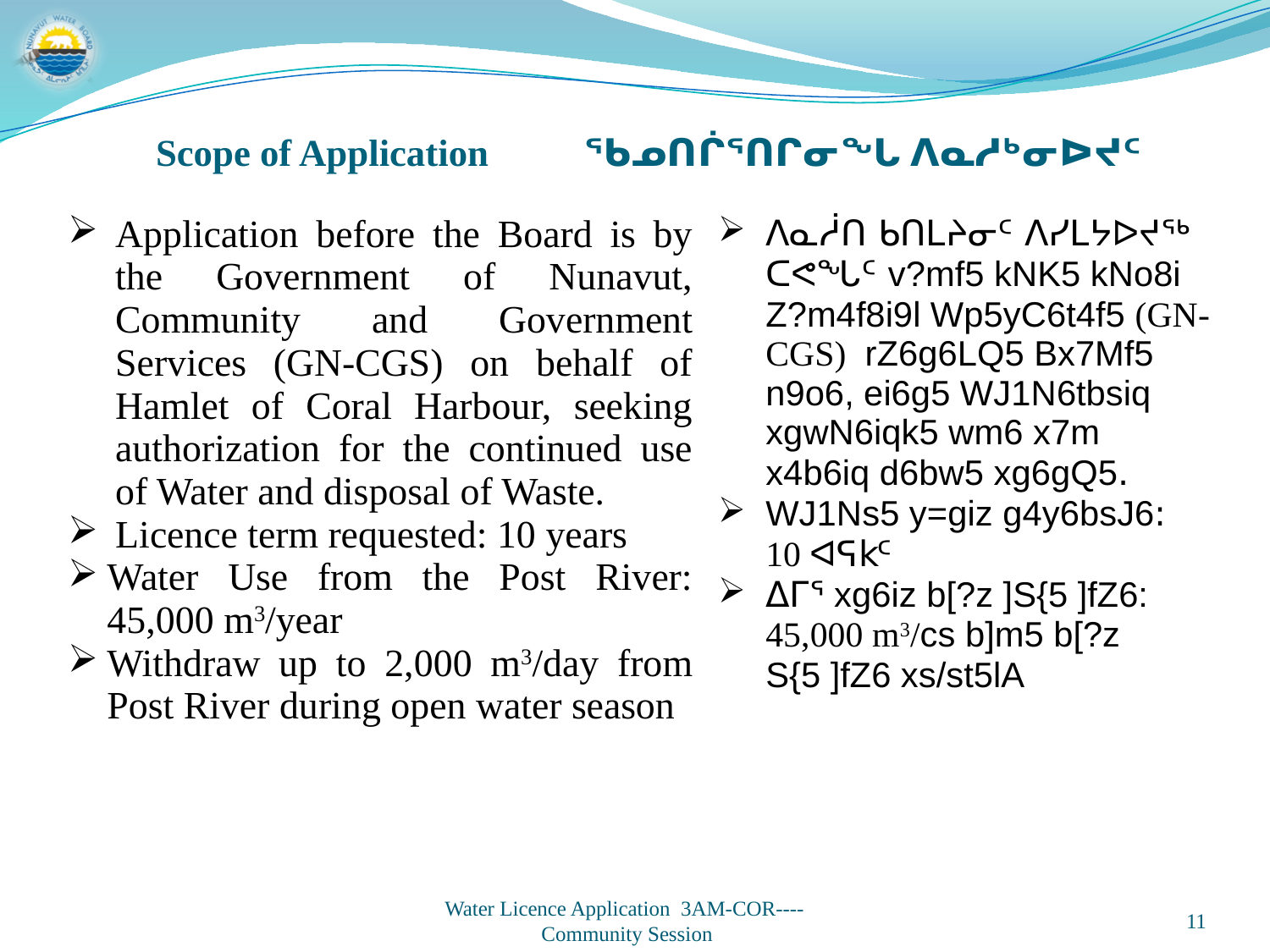

Scope of Application	ᖃᓄᑎᒌᕐᑎᒋᓂᖓ ᐱᓇᓱᒃᓂᐅᔪᑦ
| Application before the Board is by the Government of Nunavut, Community and Government Services (GN-CGS) on behalf of Hamlet of Coral Harbour, seeking authorization for the continued use of Water and disposal of Waste. Licence term requested: 10 years Water Use from the Post River: 45,000 m3/year Withdraw up to 2,000 m3/day from Post River during open water season | ᐱᓇᓲᑎ ᑲᑎᒪᔨᓂᑦ ᐱᓯᒪᔭᐅᔪᖅ ᑕᕙᖓᑦ v?mf5 kNK5 kNo8i Z?m4f8i9l Wp5yC6t4f5 (GN-CGS) rZ6g6LQ5 Bx7Mf5 n9o6, ei6g5 WJ1N6tbsiq xgwN6iqk5 wm6 x7m x4b6iq d6bw5 xg6gQ5. WJ1Ns5 y=giz g4y6bsJ6: 10 ᐊᕋkᑦ ᐃᒥᕐ xg6iz b[?z ]S{5 ]fZ6: 45,000 m3/cs b]m5 b[?z S{5 ]fZ6 xs/st5lA |
| --- | --- |
11
Water Licence Application  3AM-COR----
Community Session